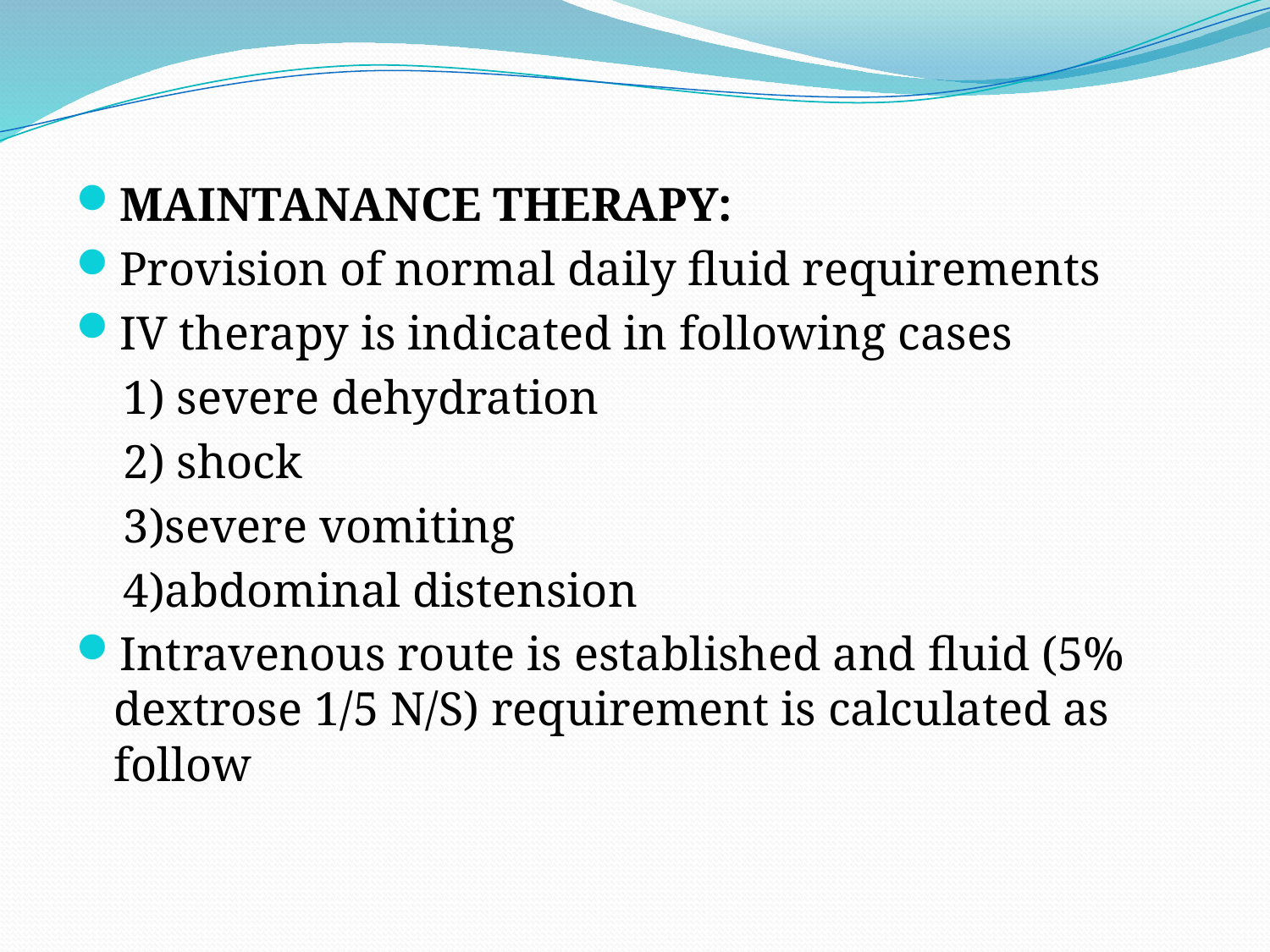

MAINTANANCE THERAPY:
Provision of normal daily fluid requirements
IV therapy is indicated in following cases
    1) severe dehydration
    2) shock
    3)severe vomiting
    4)abdominal distension
Intravenous route is established and fluid (5% dextrose 1/5 N/S) requirement is calculated as follow